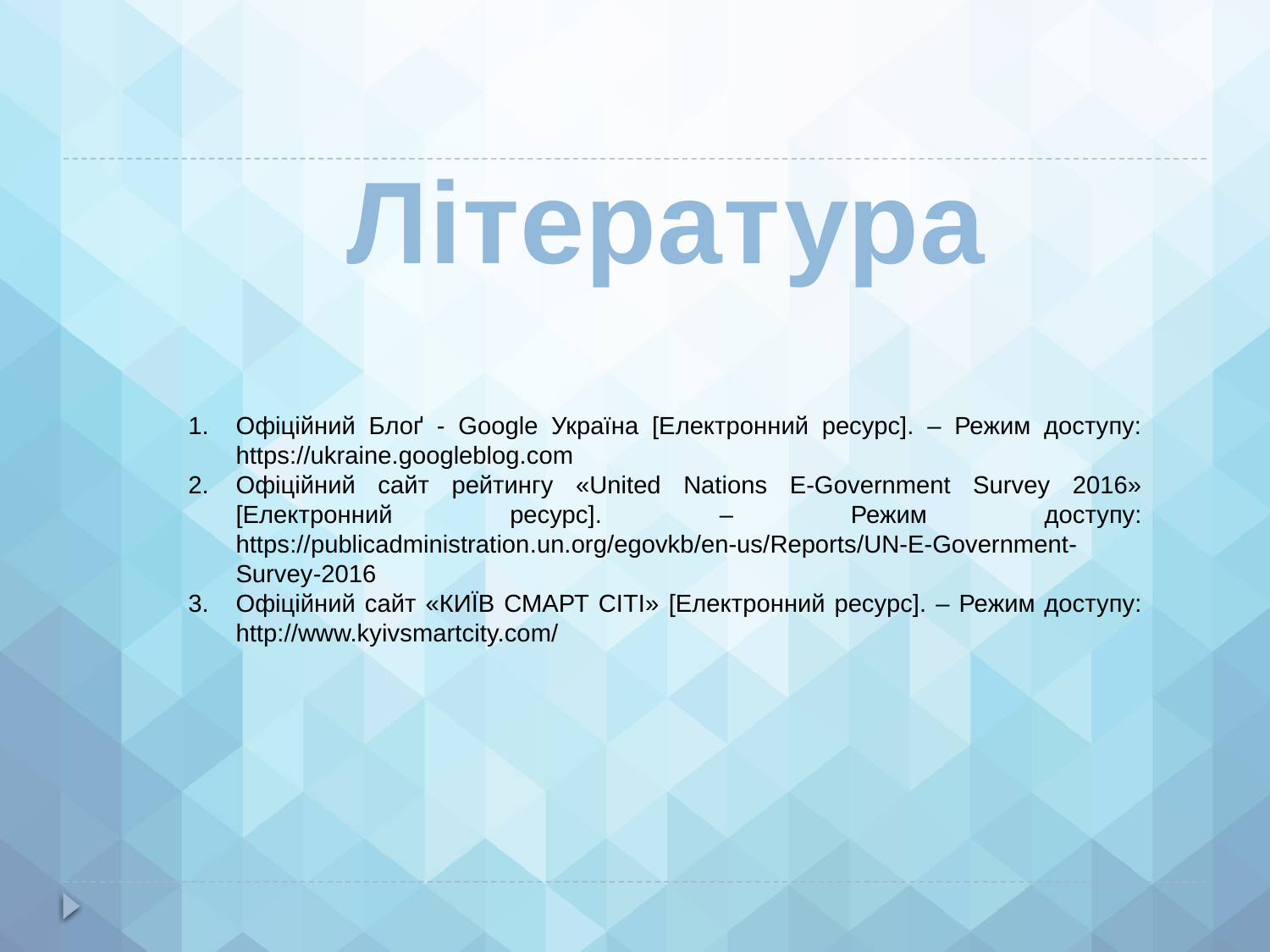

# Література
Oфіційний Блоґ - Google Україна [Електронний ресурс]. – Режим доступу: https://ukraine.googleblog.com
Офіційний сайт рейтингу «United Nations E-Government Survey 2016» [Електронний ресурс]. – Режим доступу: https://publicadministration.un.org/egovkb/en-us/Reports/UN-E-Government-Survey-2016
Офіційний сайт «КИЇВ СМАРТ СІТІ» [Електронний ресурс]. – Режим доступу: http://www.kyivsmartcity.com/